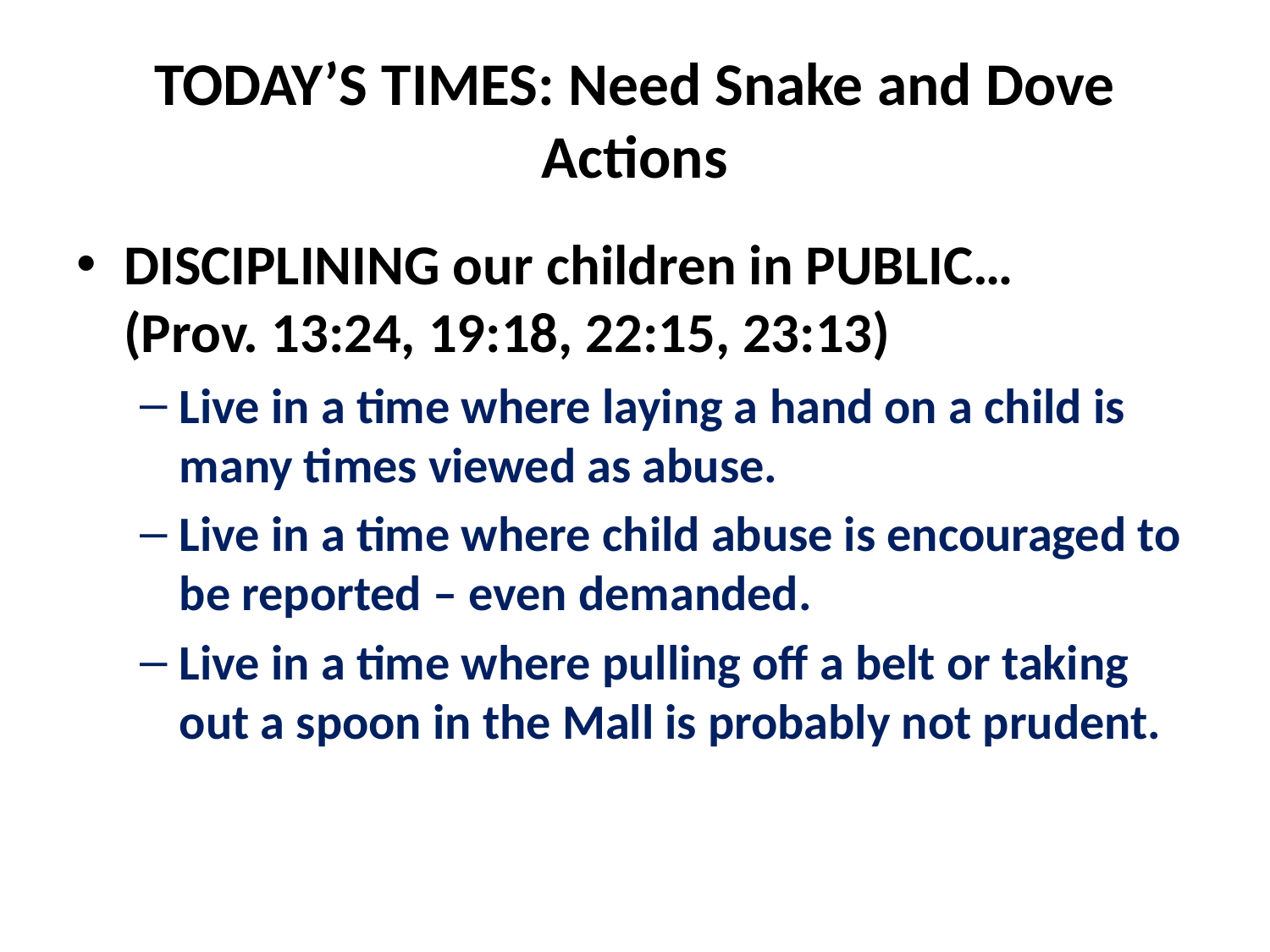

# TODAY’S TIMES: Need Snake and Dove Actions
DISCIPLINING our children in PUBLIC…             (Prov. 13:24, 19:18, 22:15, 23:13)
Live in a time where laying a hand on a child is many times viewed as abuse.
Live in a time where child abuse is encouraged to be reported – even demanded.
Live in a time where pulling off a belt or taking out a spoon in the Mall is probably not prudent.